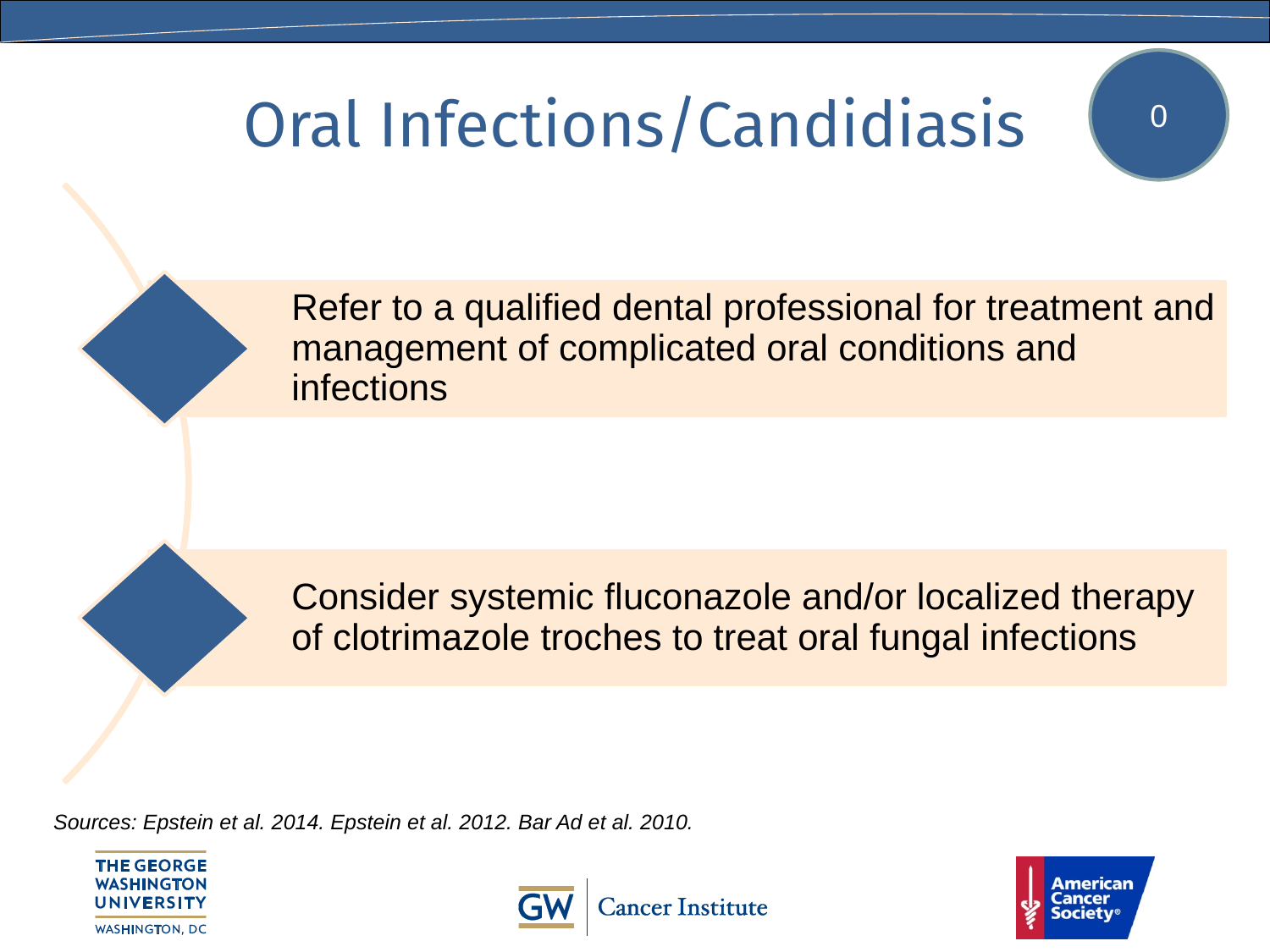

# Oral Infections/Candidiasis
0
Refer to a qualified dental professional for treatment and management of complicated oral conditions and infections
Consider systemic fluconazole and/or localized therapy of clotrimazole troches to treat oral fungal infections
Sources: Epstein et al. 2014. Epstein et al. 2012. Bar Ad et al. 2010.